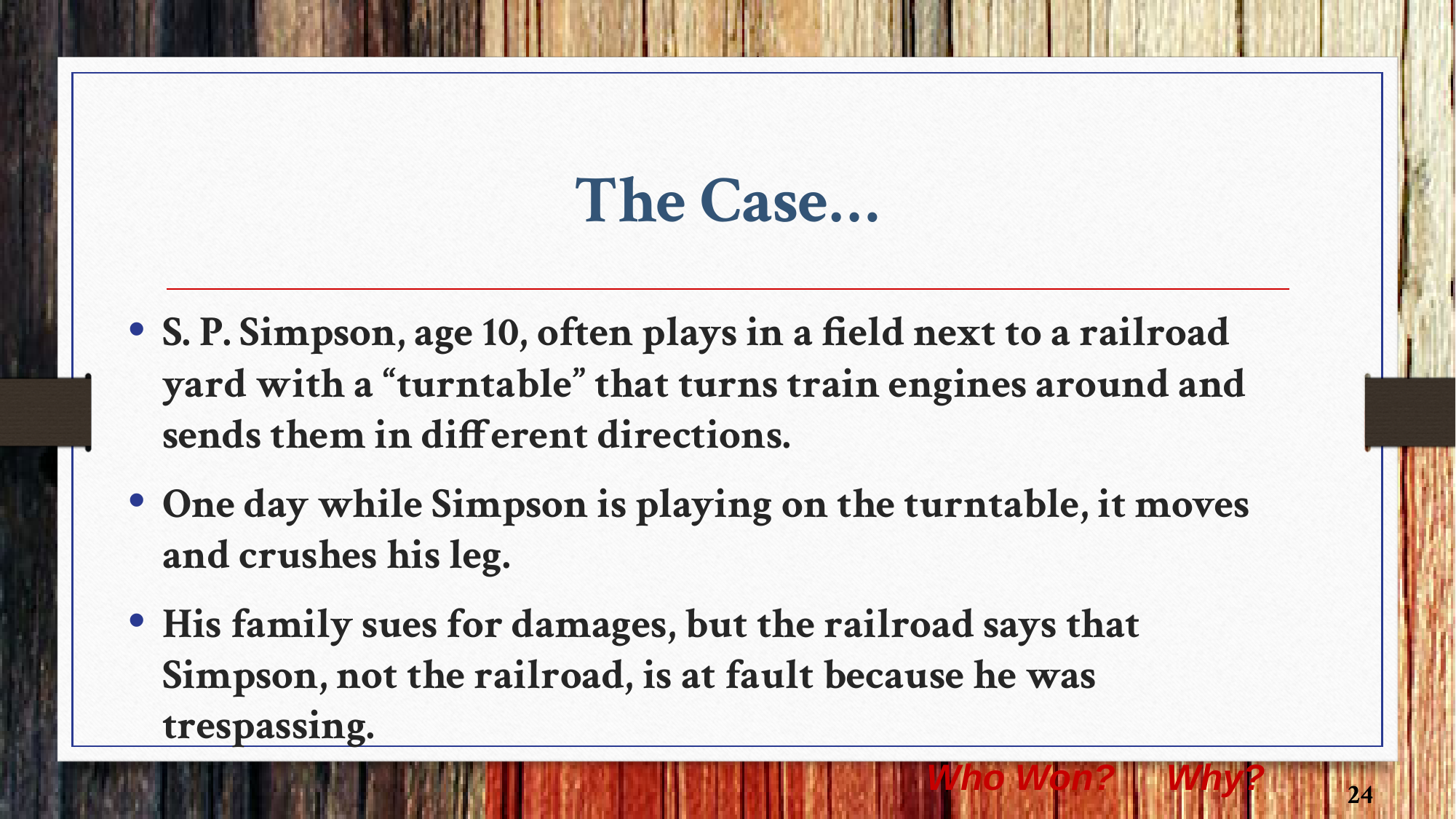

# The Case…
S. P. Simpson, age 10, often plays in a field next to a railroad yard with a “turntable” that turns train engines around and sends them in different directions.
One day while Simpson is playing on the turntable, it moves and crushes his leg.
His family sues for damages, but the railroad says that Simpson, not the railroad, is at fault because he was trespassing. 															Who Won?     Why?
24